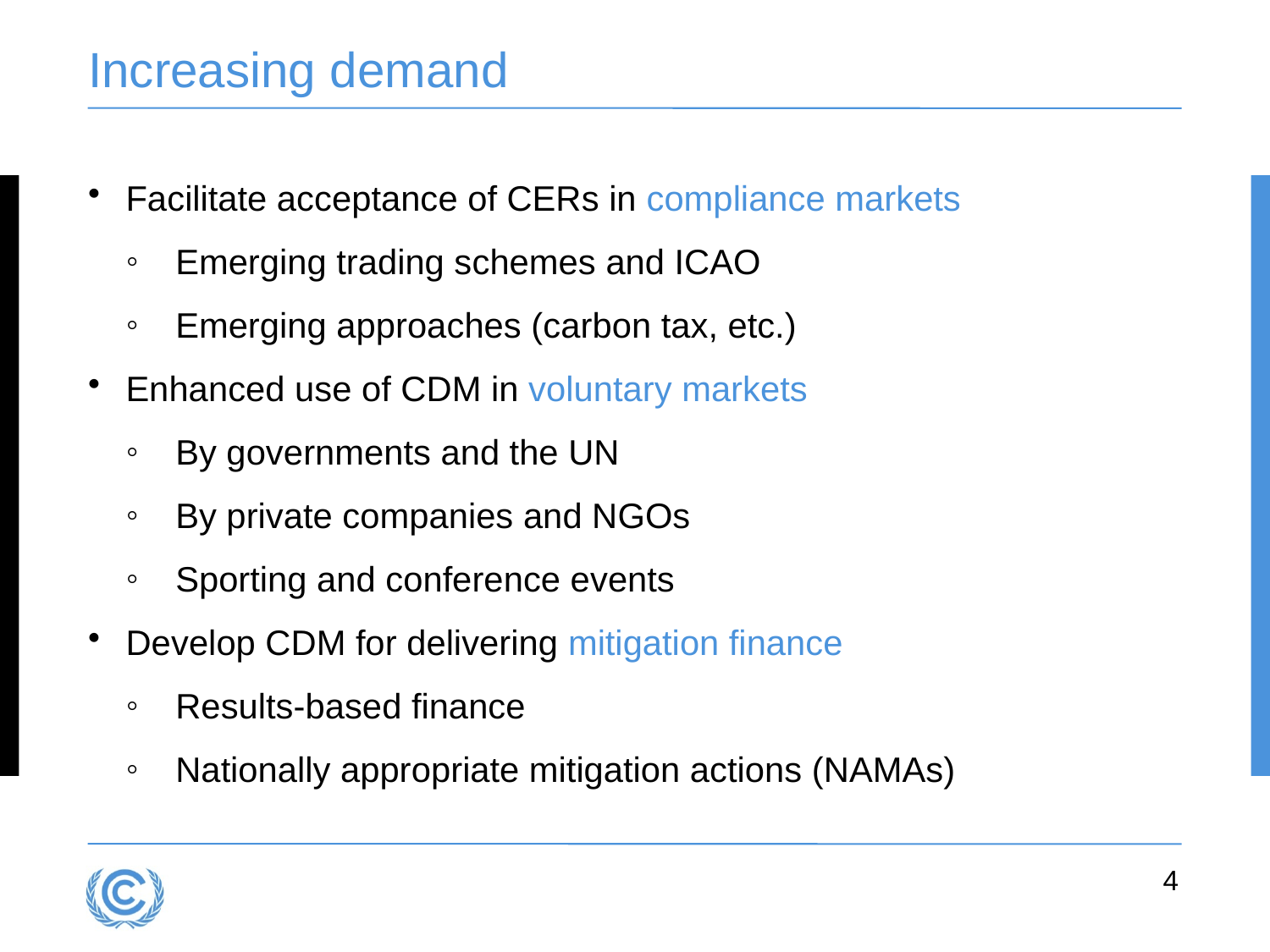

# Increasing demand
Facilitate acceptance of CERs in compliance markets
Emerging trading schemes and ICAO
Emerging approaches (carbon tax, etc.)
Enhanced use of CDM in voluntary markets
By governments and the UN
By private companies and NGOs
Sporting and conference events
Develop CDM for delivering mitigation finance
Results-based finance
Nationally appropriate mitigation actions (NAMAs)
4